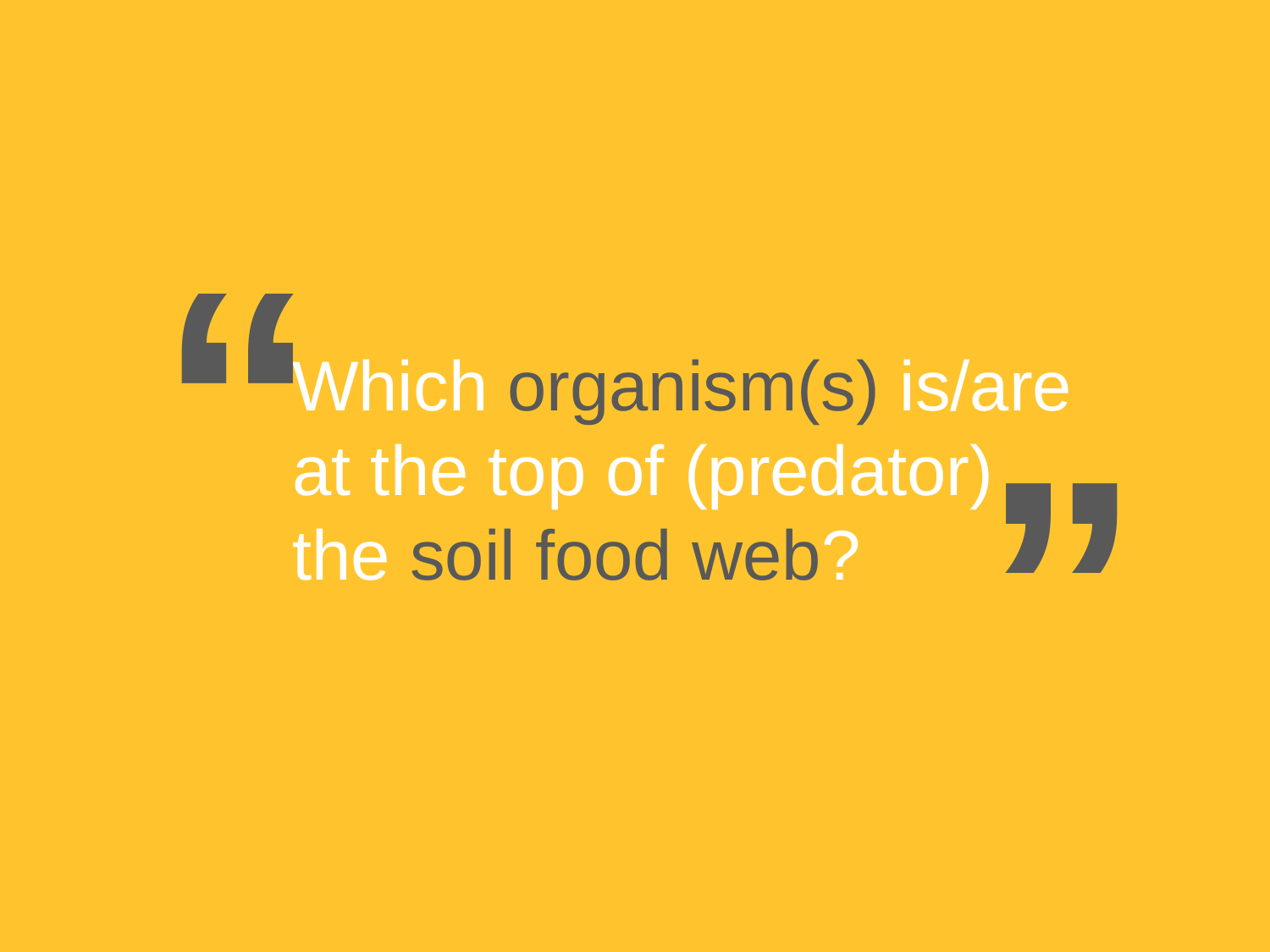

“
Which organism(s) is/are at the top of (predator) the soil food web?
“